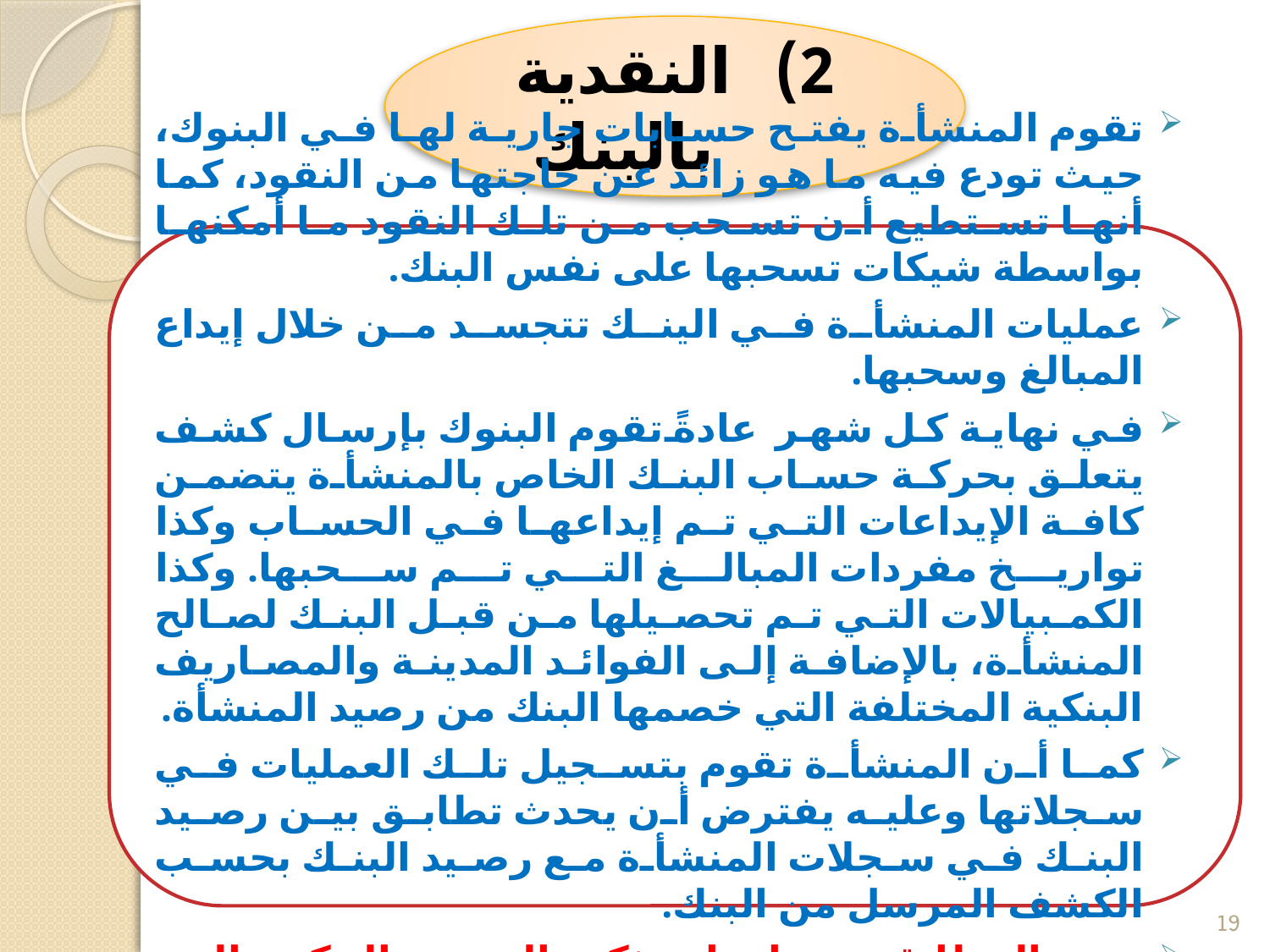

النقدية بالبنك
تقوم المنشأة يفتح حسابات جارية لها في البنوك، حيث تودع فيه ما هو زائد عن حاجتها من النقود، كما أنها تستطيع أن تسحب من تلك النقود ما أمكنها بواسطة شيكات تسحبها على نفس البنك.
عمليات المنشأة في الينك تتجسد من خلال إيداع المبالغ وسحبها.
في نهاية كل شهر عادةً تقوم البنوك بإرسال كشف يتعلق بحركة حساب البنك الخاص بالمنشأة يتضمن كافة الإيداعات التي تم إيداعها في الحساب وكذا تواريخ مفردات المبالغ التي تم سحبها. وكذا الكمبيالات التي تم تحصيلها من قبل البنك لصالح المنشأة، بالإضافة إلى الفوائد المدينة والمصاريف البنكية المختلفة التي خصمها البنك من رصيد المنشأة.
كما أن المنشأة تقوم بتسجيل تلك العمليات في سجلاتها وعليه يفترض أن يحدث تطابق بين رصيد البنك في سجلات المنشأة مع رصيد البنك بحسب الكشف المرسل من البنك.
وعند المطابقة يتم إعداد مذكرة التسوية البنكية، التي النحو الآتي:
19